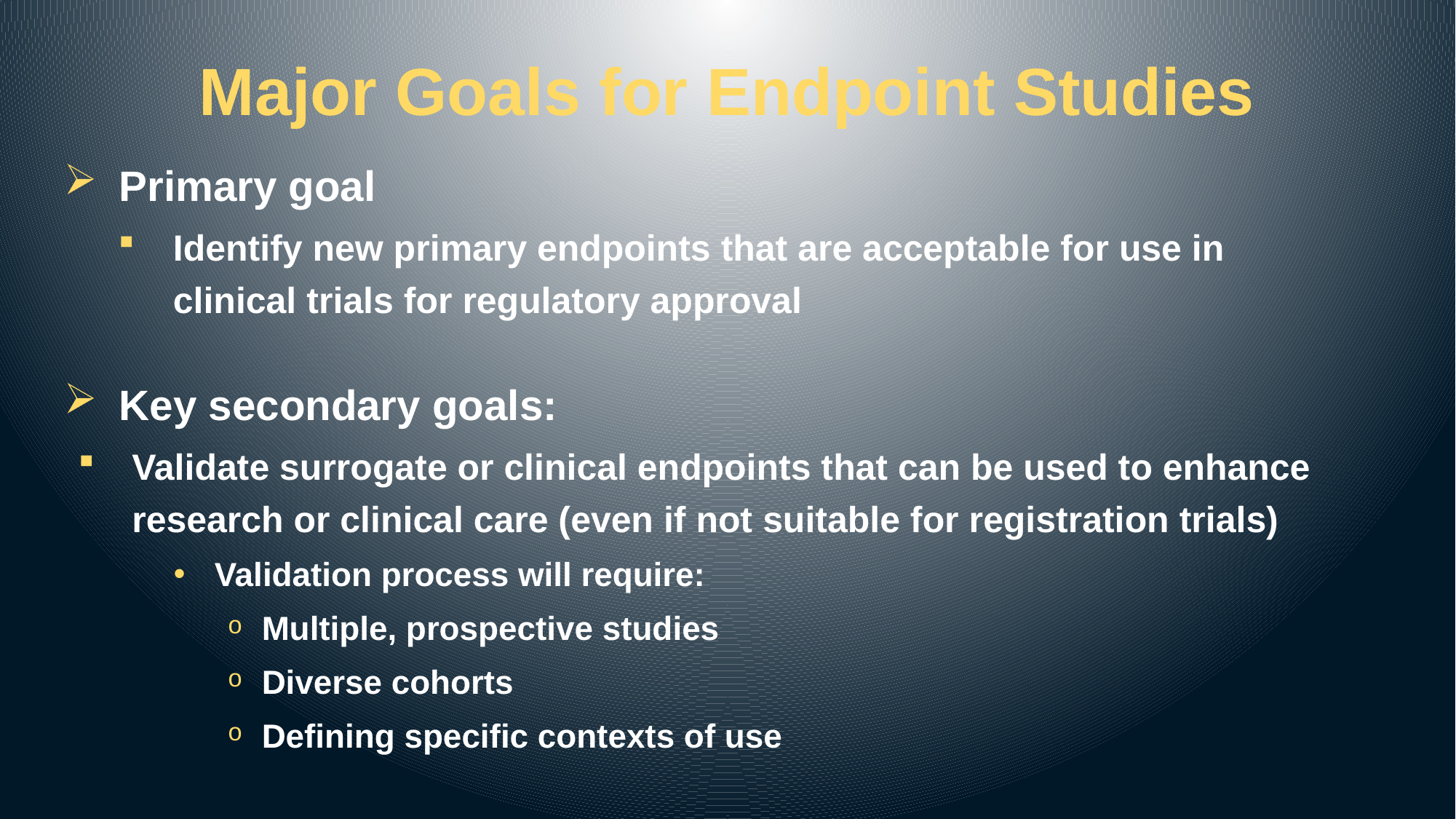

# Major Goals for Endpoint Studies
Primary goal
Identify new primary endpoints that are acceptable for use in clinical trials for regulatory approval
Key secondary goals:
Validate surrogate or clinical endpoints that can be used to enhance research or clinical care (even if not suitable for registration trials)
Validation process will require:
Multiple, prospective studies
Diverse cohorts
Defining specific contexts of use